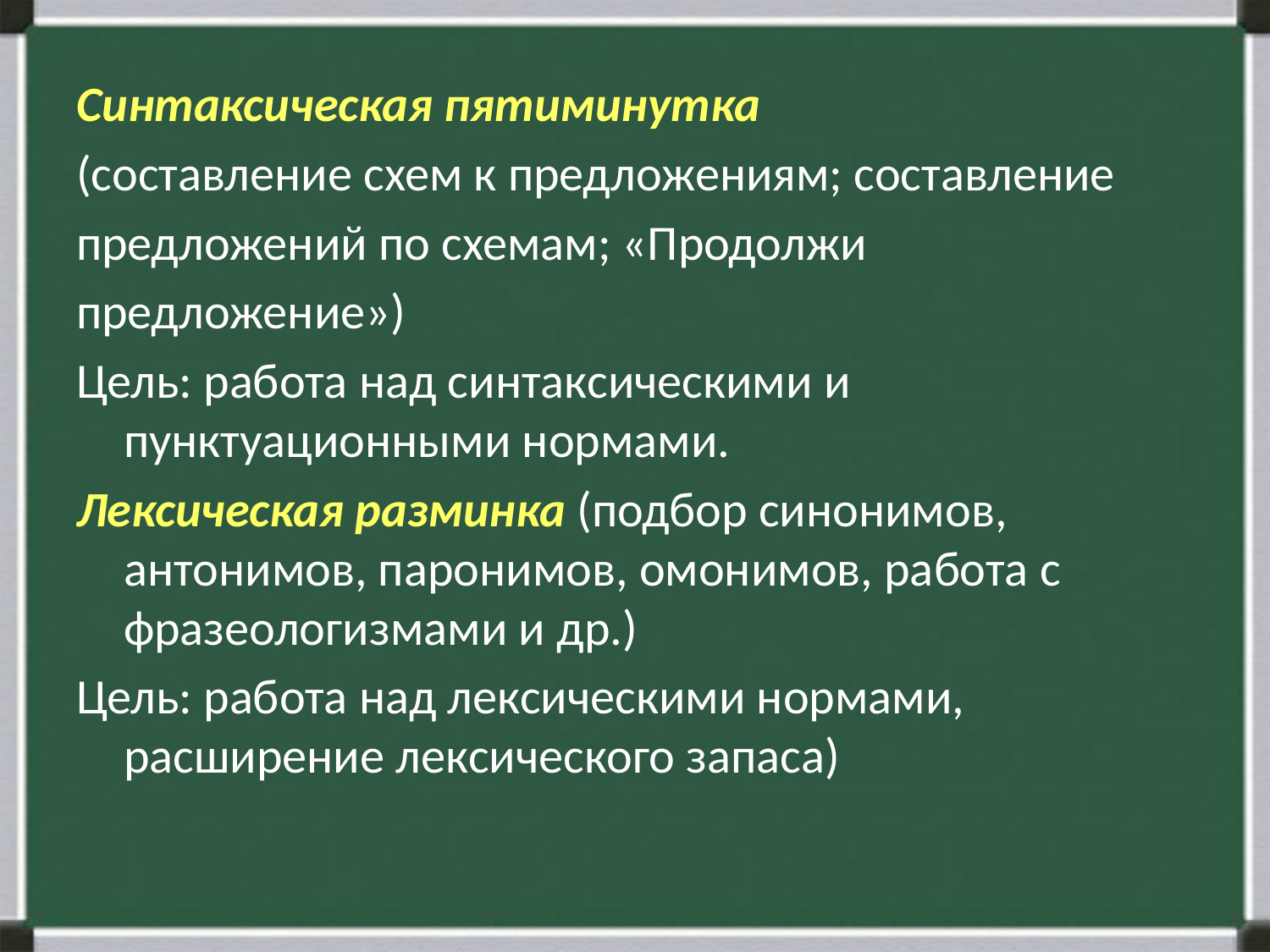

Синтаксическая пятиминутка
(составление схем к предложениям; составление
предложений по схемам; «Продолжи
предложение»)
Цель: работа над синтаксическими и пунктуационными нормами.
Лексическая разминка (подбор синонимов, антонимов, паронимов, омонимов, работа с фразеологизмами и др.)
Цель: работа над лексическими нормами, расширение лексического запаса)